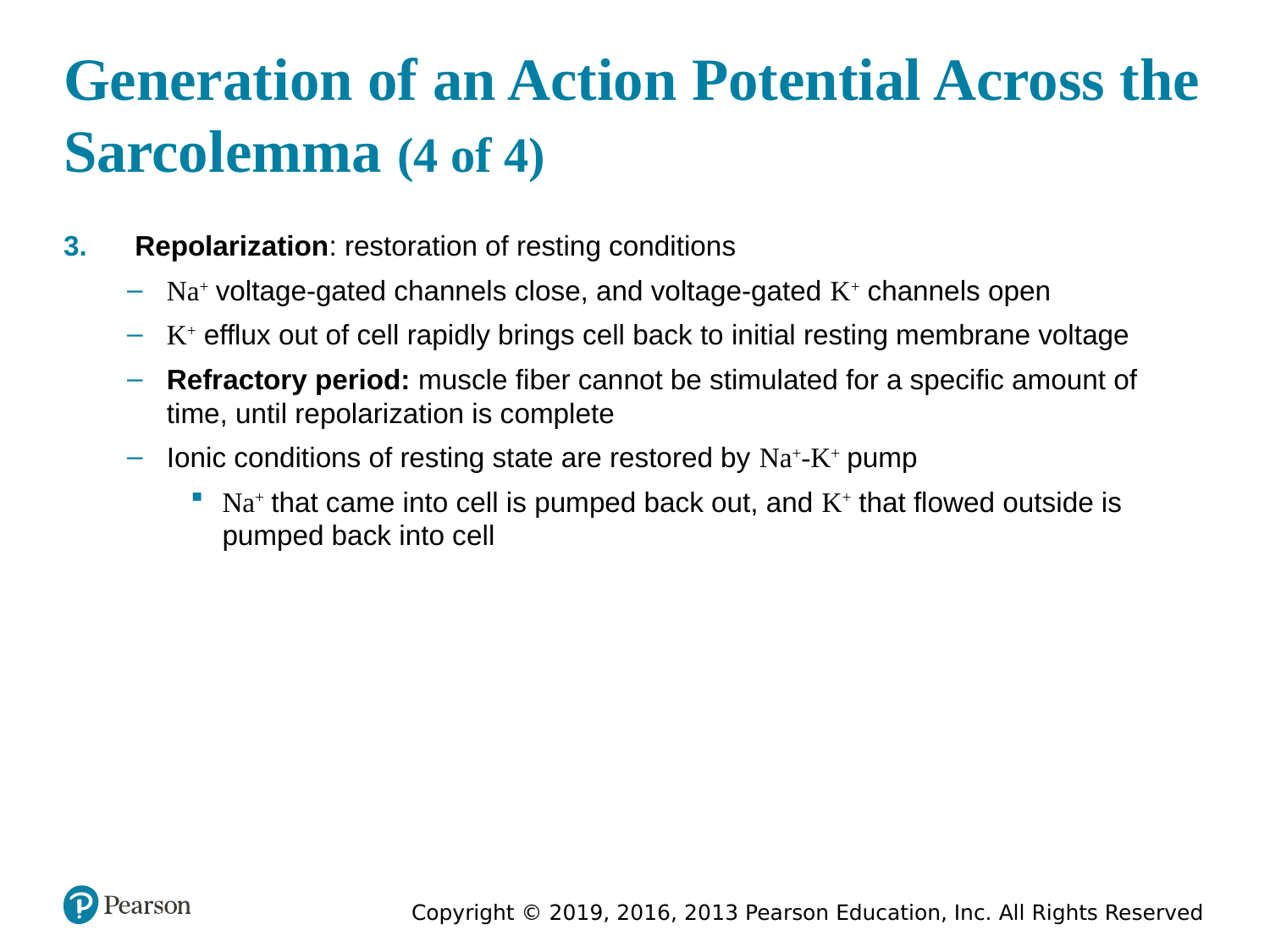

# Generation of an Action Potential Across the Sarcolemma (4 of 4)
Repolarization: restoration of resting conditions
Na+ voltage-gated channels close, and voltage-gated K+ channels open
K+ efflux out of cell rapidly brings cell back to initial resting membrane voltage
Refractory period: muscle fiber cannot be stimulated for a specific amount of time, until repolarization is complete
Ionic conditions of resting state are restored by Na+-K+ pump
Na+ that came into cell is pumped back out, and K+ that flowed outside is pumped back into cell